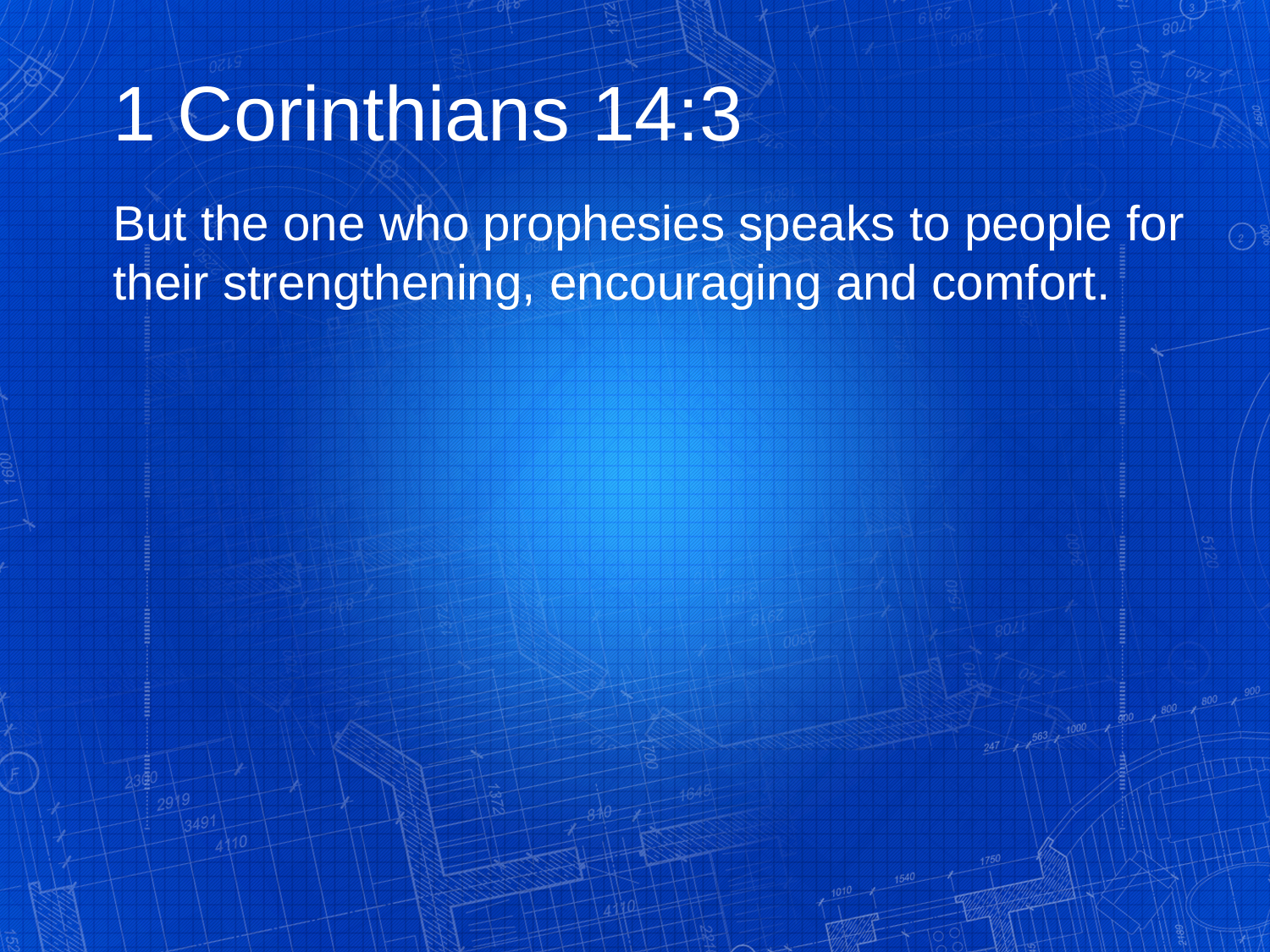

1 Corinthians 14:3
But the one who prophesies speaks to people for their strengthening, encouraging and comfort.